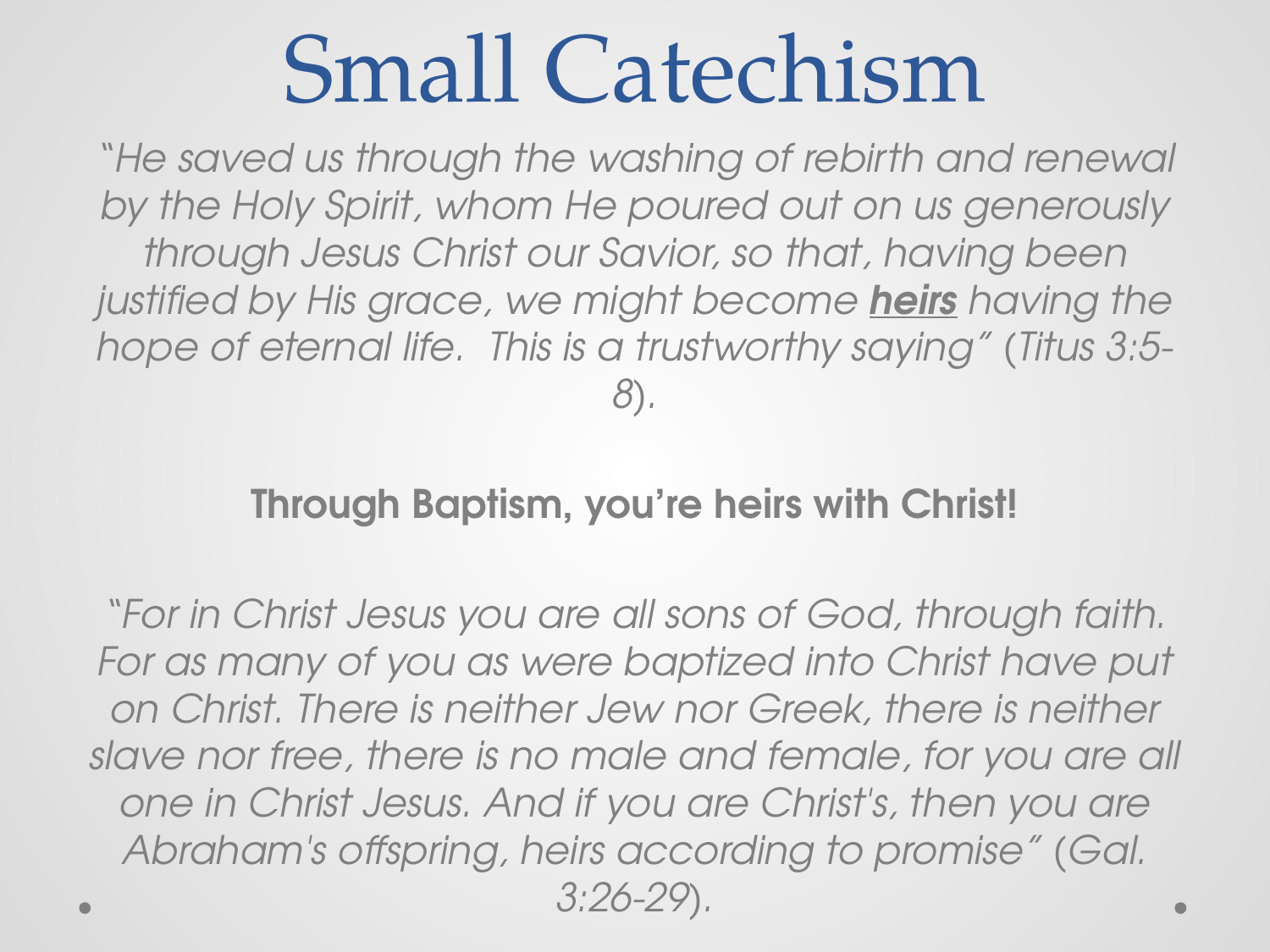

# Small Catechism
“He saved us through the washing of rebirth and renewal by the Holy Spirit, whom He poured out on us generously through Jesus Christ our Savior, so that, having been justified by His grace, we might become heirs having the hope of eternal life.  This is a trustworthy saying” (Titus 3:5-8).

Through Baptism, you’re heirs with Christ!

“For in Christ Jesus you are all sons of God, through faith. For as many of you as were baptized into Christ have put on Christ. There is neither Jew nor Greek, there is neither slave nor free, there is no male and female, for you are all one in Christ Jesus. And if you are Christ's, then you are Abraham's offspring, heirs according to promise” (Gal. 3:26-29).